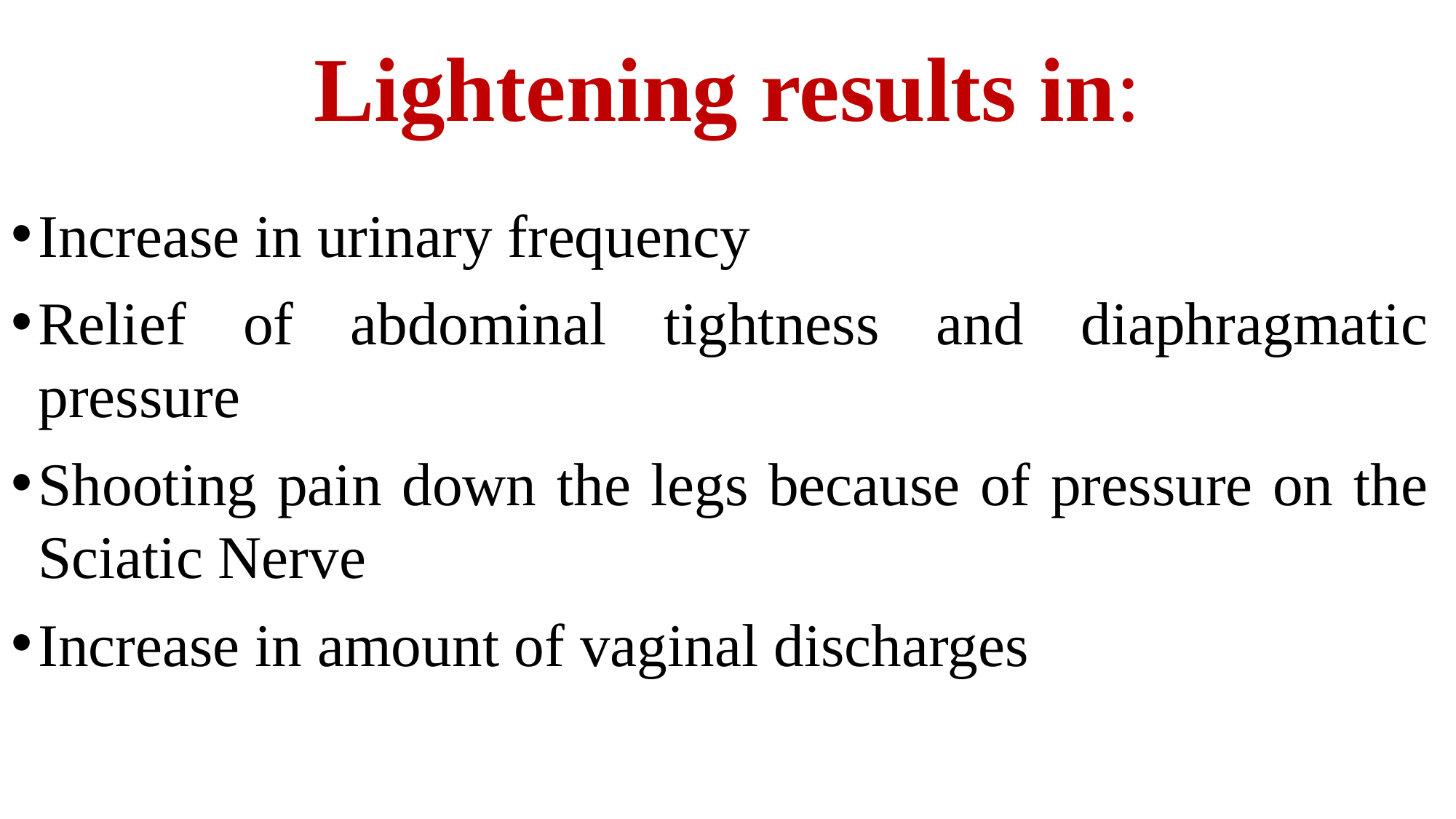

# Lightening results in:
Increase in urinary frequency
Relief of abdominal tightness and diaphragmatic pressure
Shooting pain down the legs because of pressure on the Sciatic Nerve
Increase in amount of vaginal discharges